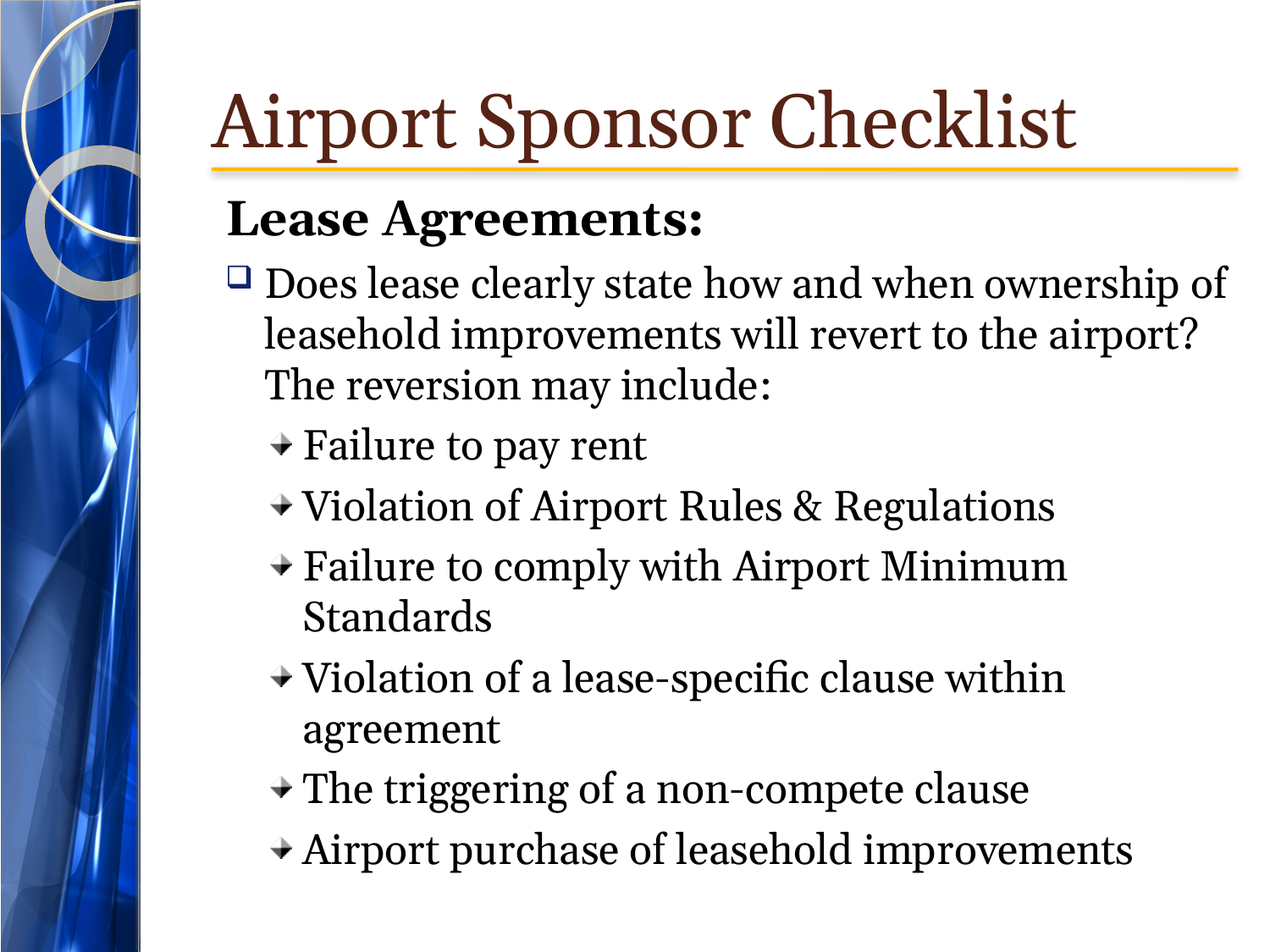

# Airport Sponsor Checklist
Lease Agreements:
Does lease clearly state how and when ownership of leasehold improvements will revert to the airport? The reversion may include:
Failure to pay rent
Violation of Airport Rules & Regulations
Failure to comply with Airport Minimum Standards
Violation of a lease-specific clause within agreement
The triggering of a non-compete clause
Airport purchase of leasehold improvements